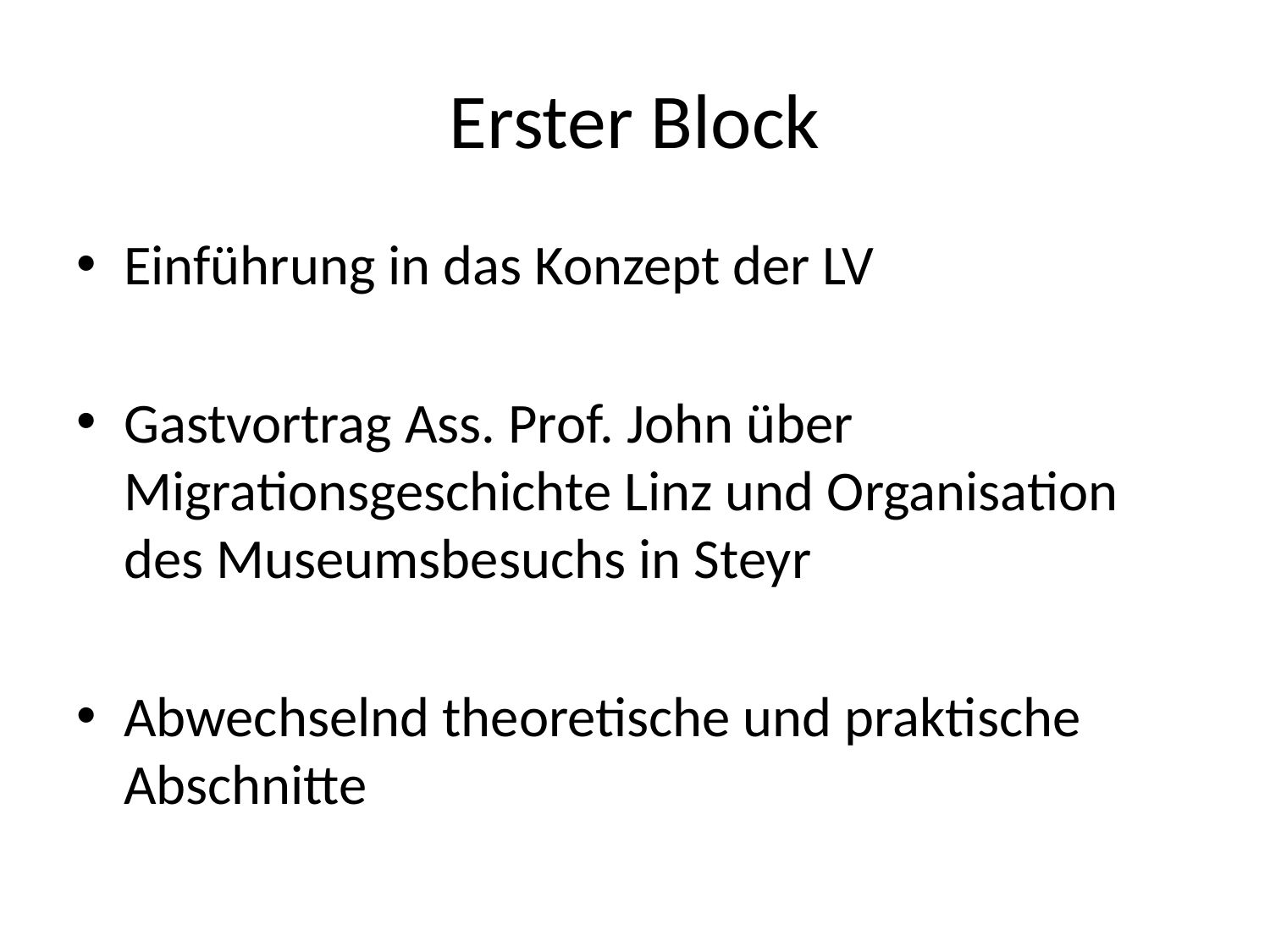

# Erster Block
Einführung in das Konzept der LV

Gastvortrag Ass. Prof. John über Migrationsgeschichte Linz und Organisation des Museumsbesuchs in Steyr

Abwechselnd theoretische und praktische Abschnitte